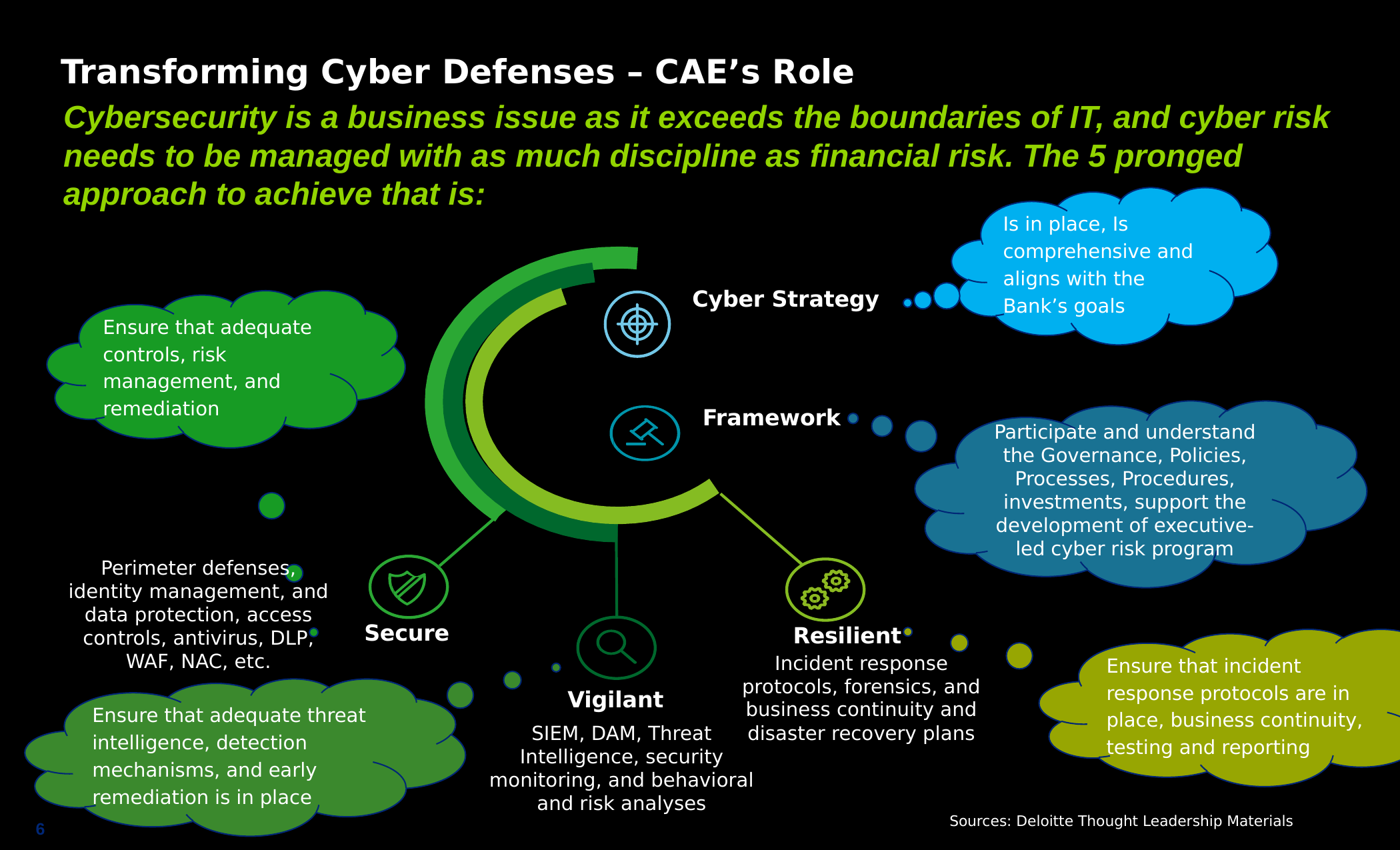

# Transforming Cyber Defenses – CAE’s Role
Cybersecurity is a business issue as it exceeds the boundaries of IT, and cyber risk needs to be managed with as much discipline as financial risk. The 5 pronged approach to achieve that is:
Is in place, Is comprehensive and aligns with the Bank’s goals

Ensure that adequate controls, risk management, and remediation

Cyber Strategy

Participate and understand the Governance, Policies, Processes, Procedures, investments, support the development of executive-led cyber risk program
Framework

Perimeter defenses, identity management, and data protection, access controls, antivirus, DLP, WAF, NAC, etc.

Ensure that incident response protocols are in place, business continuity, testing and reporting

Secure
Resilient
Incident response protocols, forensics, and business continuity and disaster recovery plans
Ensure that adequate threat intelligence, detection mechanisms, and early remediation is in place
Vigilant

SIEM, DAM, Threat Intelligence, security monitoring, and behavioral and risk analyses
Sources: Deloitte Thought Leadership Materials